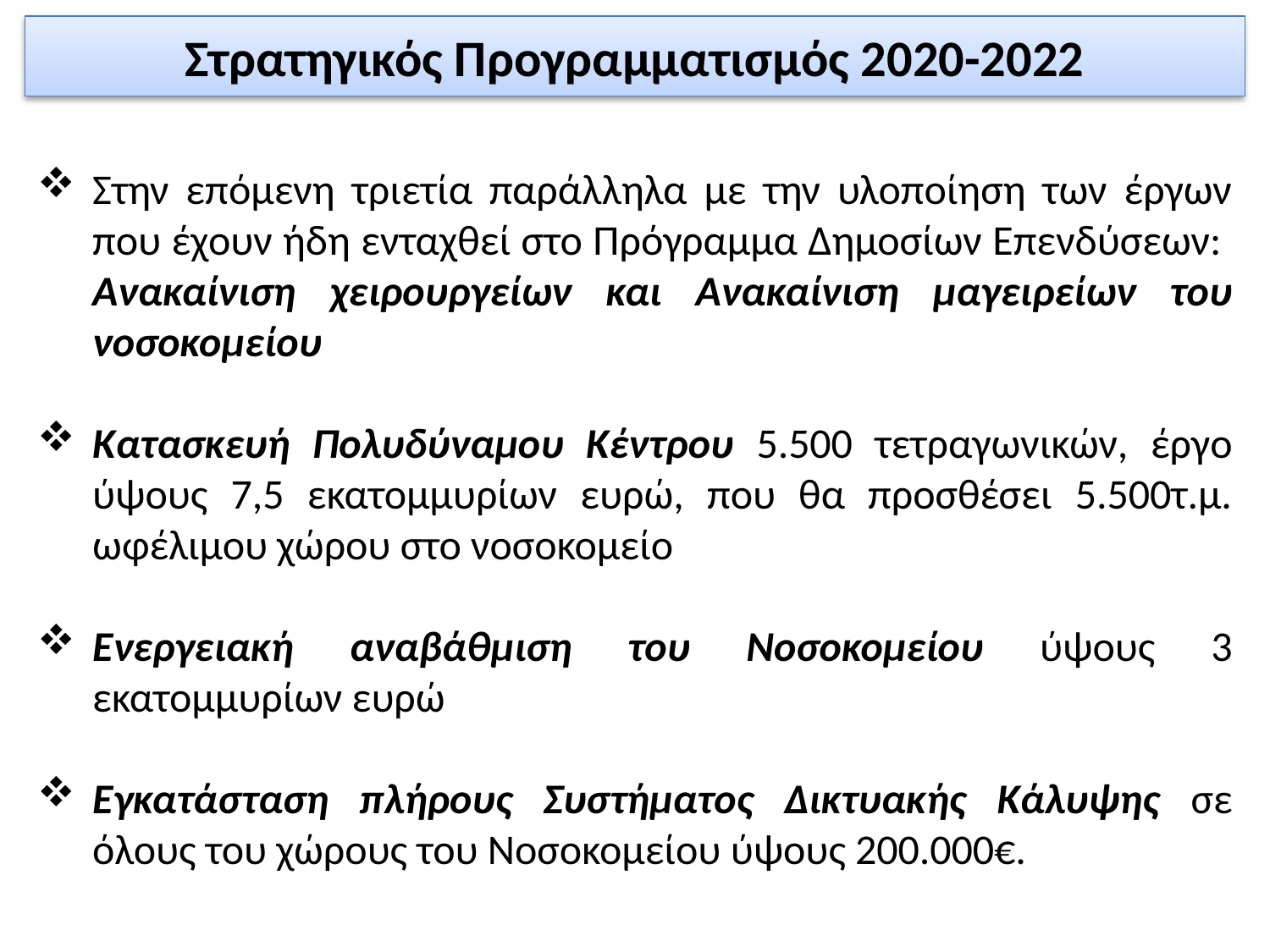

# Στρατηγικός Προγραμματισμός 2020-2022
Διαμεσολάβηση: η διαδικασία
Στην επόμενη τριετία παράλληλα με την υλοποίηση των έργων που έχουν ήδη ενταχθεί στο Πρόγραμμα Δημοσίων Επενδύσεων:  Ανακαίνιση χειρουργείων και Ανακαίνιση μαγειρείων του νοσοκομείου

Κατασκευή Πολυδύναμου Κέντρου 5.500 τετραγωνικών, έργο ύψους 7,5 εκατομμυρίων ευρώ, που θα προσθέσει 5.500τ.μ. ωφέλιμου χώρου στο νοσοκομείο

Ενεργειακή αναβάθμιση του Νοσοκομείου ύψους 3 εκατομμυρίων ευρώ

Εγκατάσταση πλήρους Συστήματος Δικτυακής Κάλυψης σε όλους του χώρους του Νοσοκομείου ύψους 200.000€.